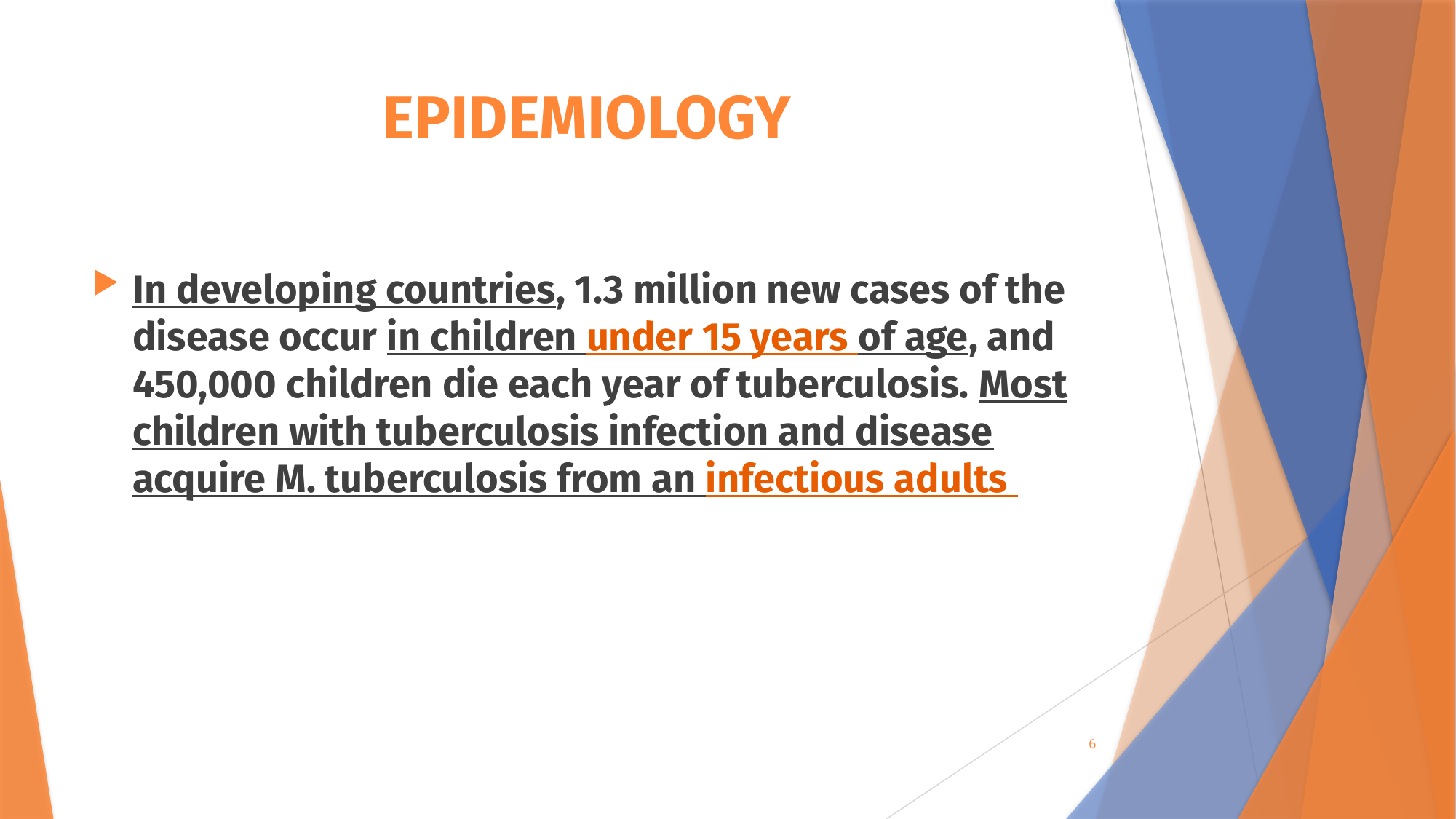

# EPIDEMIOLOGY
In developing countries, 1.3 million new cases of the disease occur in children under 15 years of age, and 450,000 children die each year of tuberculosis. Most children with tuberculosis infection and disease acquire M. tuberculosis from an infectious adults

6